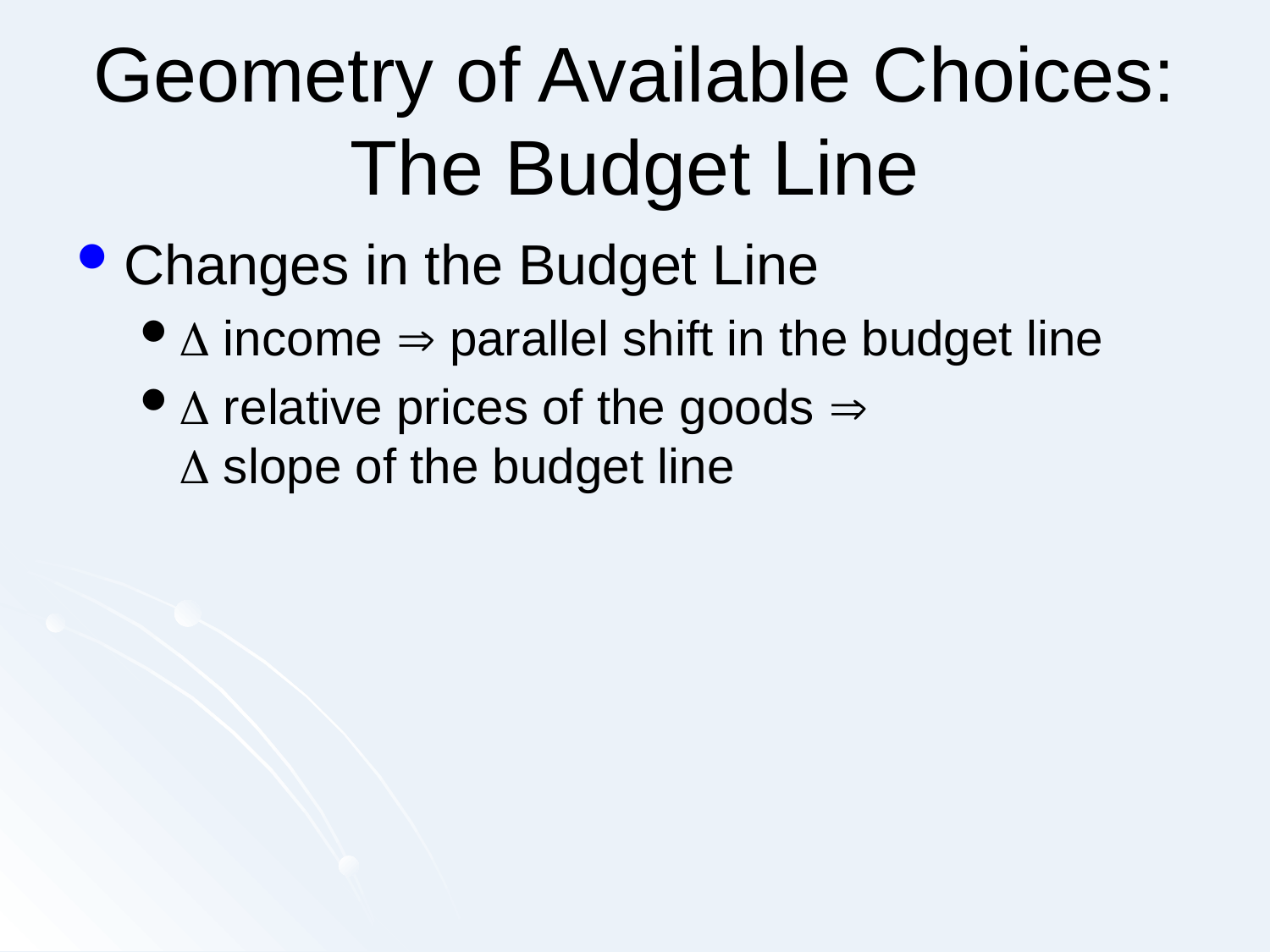

# Geometry of Available Choices: The Budget Line
Changes in the Budget Line
Δ income ⇒ parallel shift in the budget line
Δ relative prices of the goods ⇒
Δ slope of the budget line